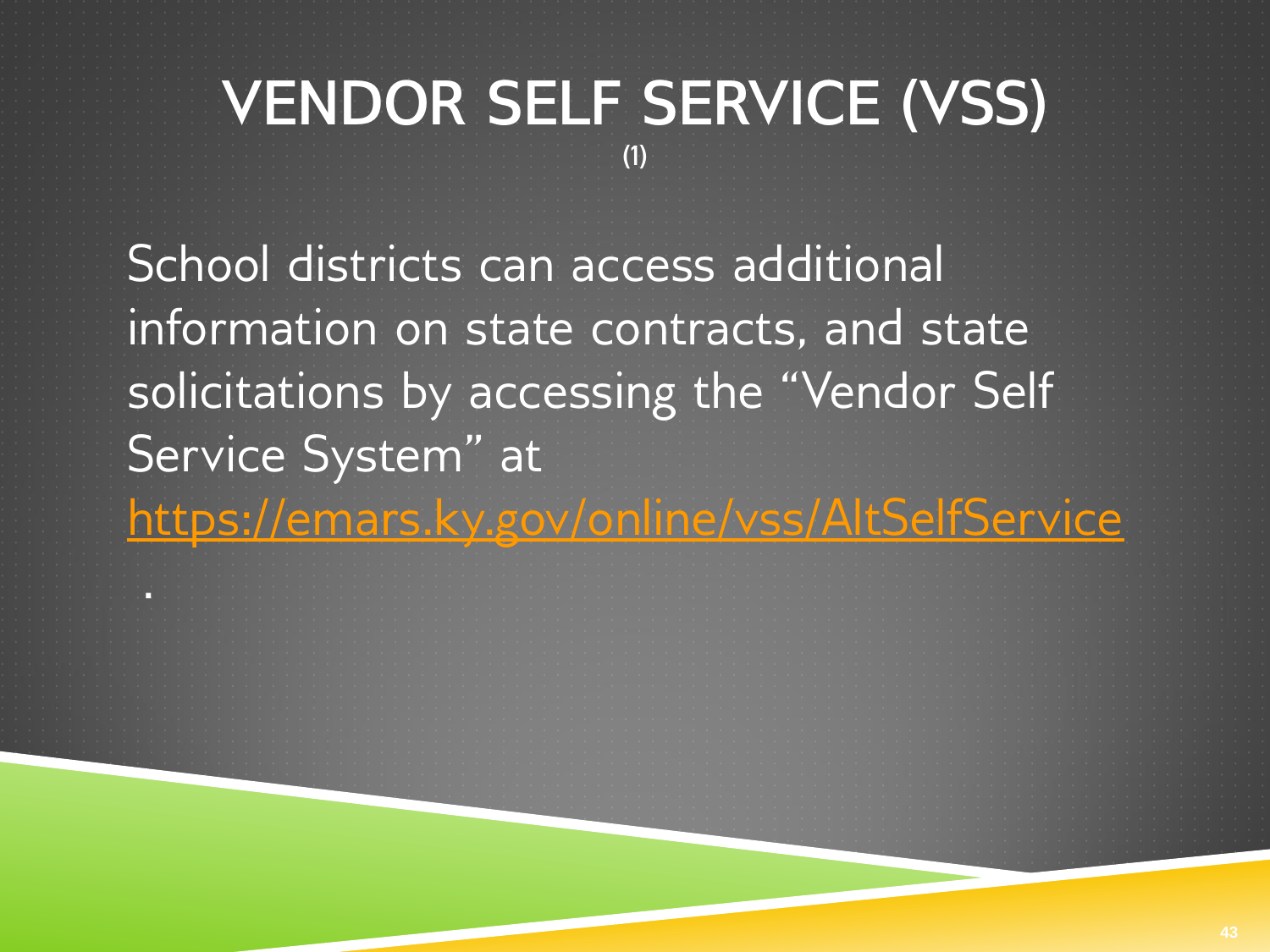

# VENDOR SELF SERVICE (VSS) (1)
School districts can access additional information on state contracts, and state solicitations by accessing the “Vendor Self Service System” at https://emars.ky.gov/online/vss/AltSelfService .

43